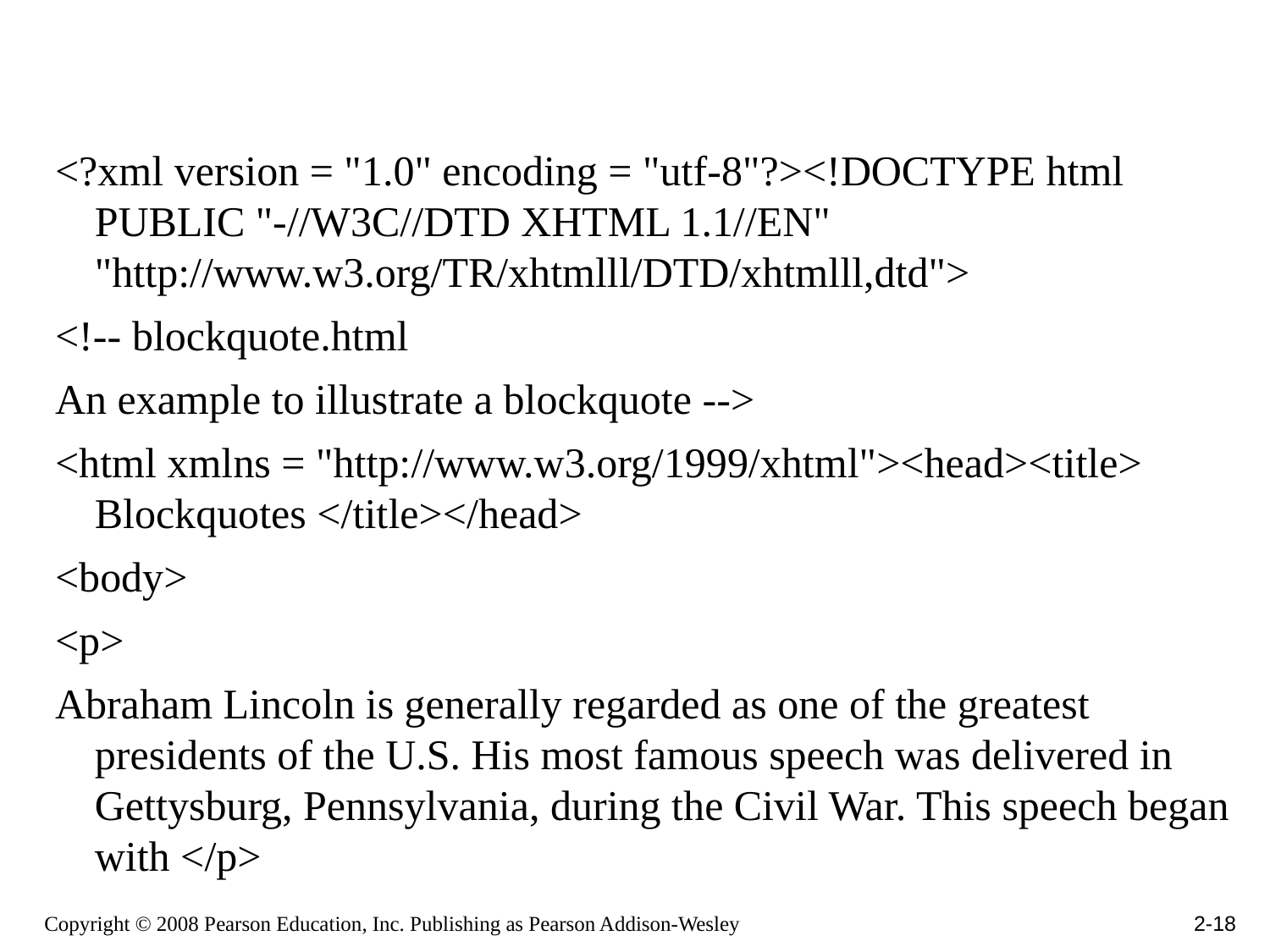

#
<?xml version = "1.0" encoding = "utf-8"?><!DOCTYPE html PUBLIC "-//W3C//DTD XHTML 1.1//EN" "http://www.w3.org/TR/xhtmlll/DTD/xhtmlll,dtd">
<!-- blockquote.html
An example to illustrate a blockquote -->
<html xmlns = "http://www.w3.org/1999/xhtml"><head><title> Blockquotes </title></head>
<body>
<p>
Abraham Lincoln is generally regarded as one of the greatest presidents of the U.S. His most famous speech was delivered in Gettysburg, Pennsylvania, during the Civil War. This speech began with </p>